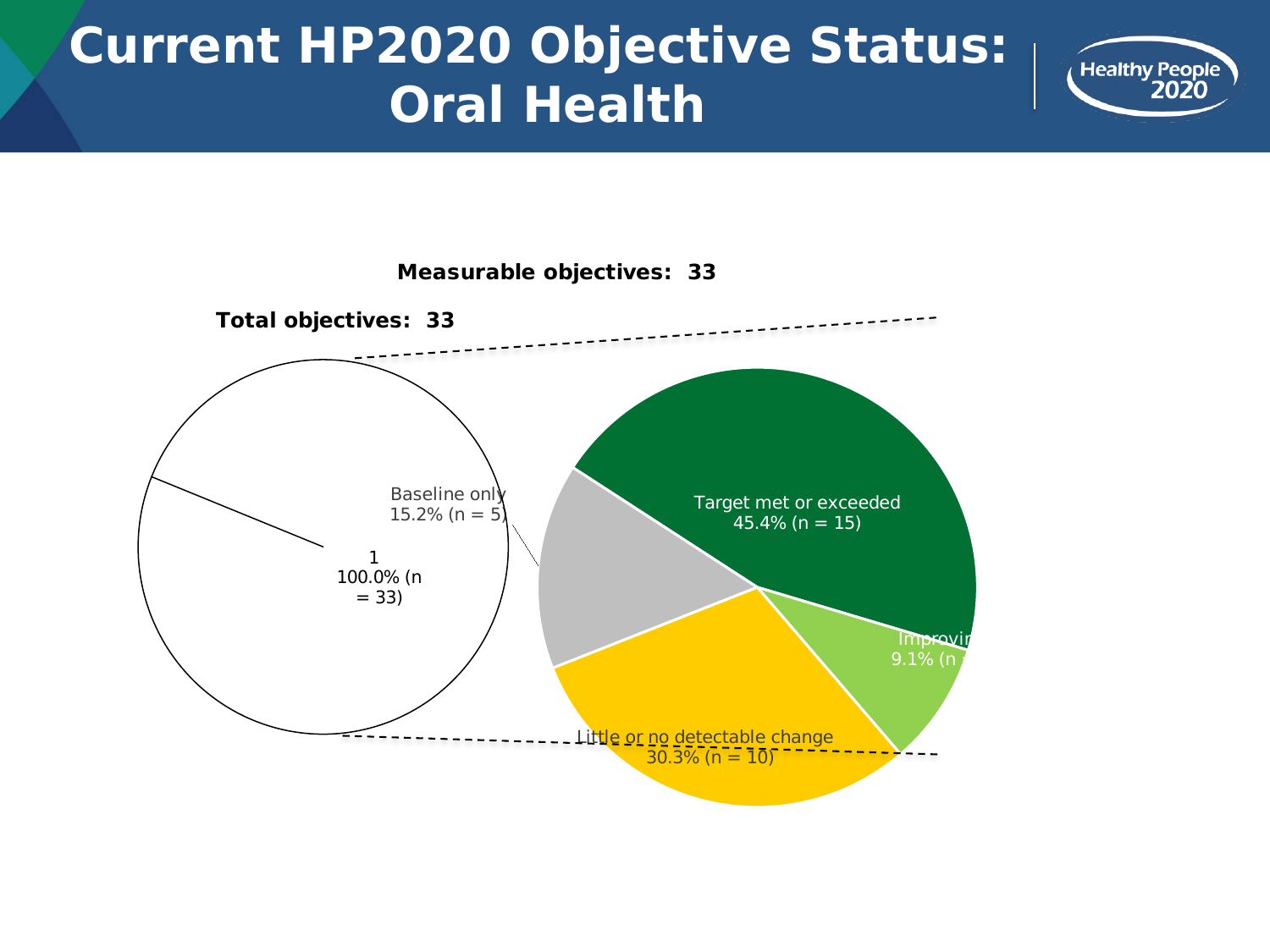

# Current HP2020 Objective Status: Oral Health

### Chart

| Category | Column1 | Column2 | Column3 |
|---|---|---|---|
| Target met or exceeded | 15.0 | 45.45454545454545 | 45.4 |
| Improving | 3.0 | 9.090909090909092 | 9.1 |
| Little or no detectable change | 10.0 | 30.303030303030305 | 30.3 |
| Getting worse | None | 0.0 | None |
| Baseline only | 5.0 | 15.151515151515152 | 15.2 |
| Informational | None | 0.0 | None |

### Chart

| Category |  |
|---|---|